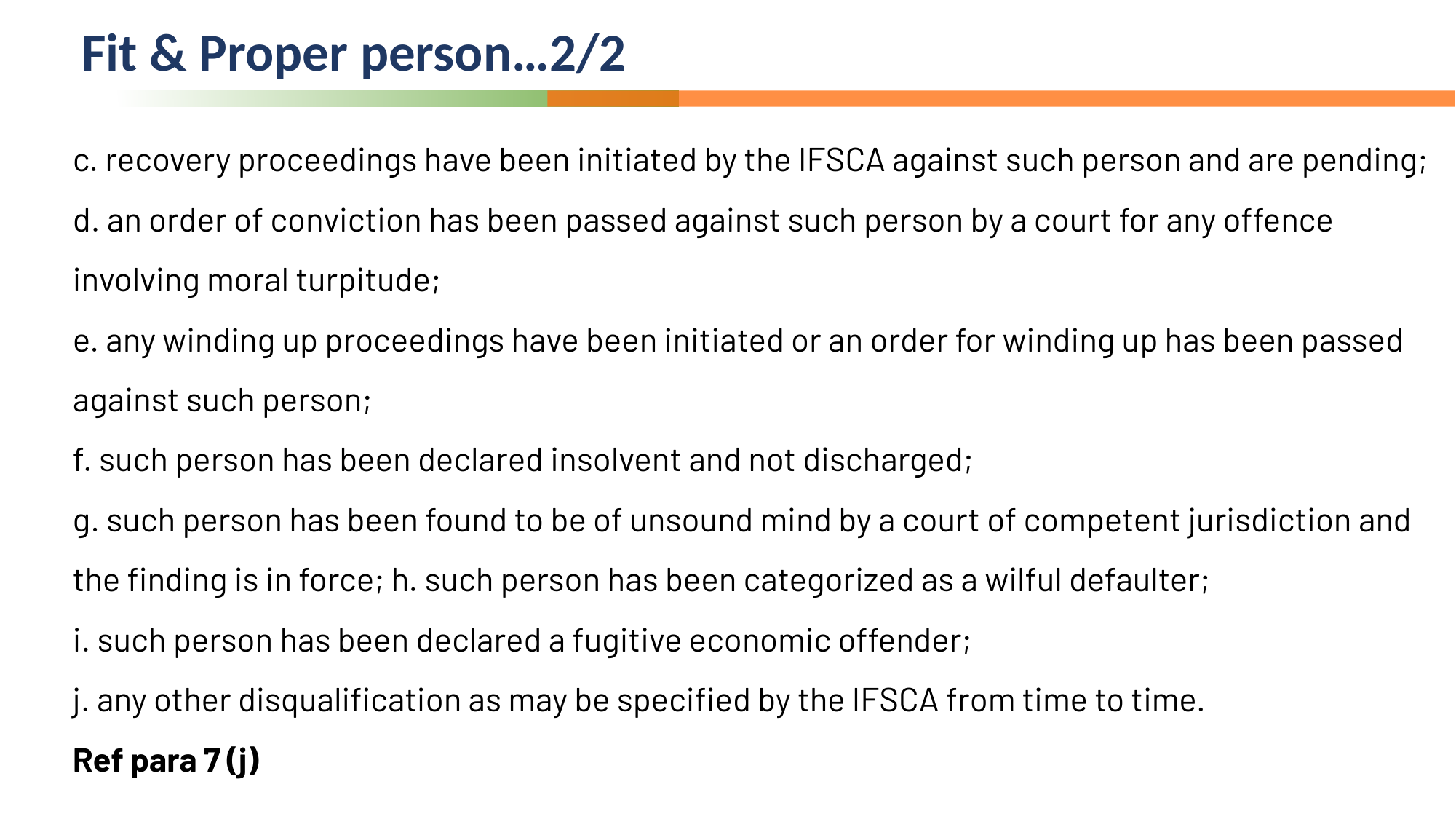

Fit & Proper person…2/2
c. recovery proceedings have been initiated by the IFSCA against such person and are pending;
d. an order of conviction has been passed against such person by a court for any offence involving moral turpitude;
e. any winding up proceedings have been initiated or an order for winding up has been passed against such person;
f. such person has been declared insolvent and not discharged;
g. such person has been found to be of unsound mind by a court of competent jurisdiction and the finding is in force; h. such person has been categorized as a wilful defaulter;
i. such person has been declared a fugitive economic offender;
j. any other disqualification as may be specified by the IFSCA from time to time.
Ref para 7 (j)